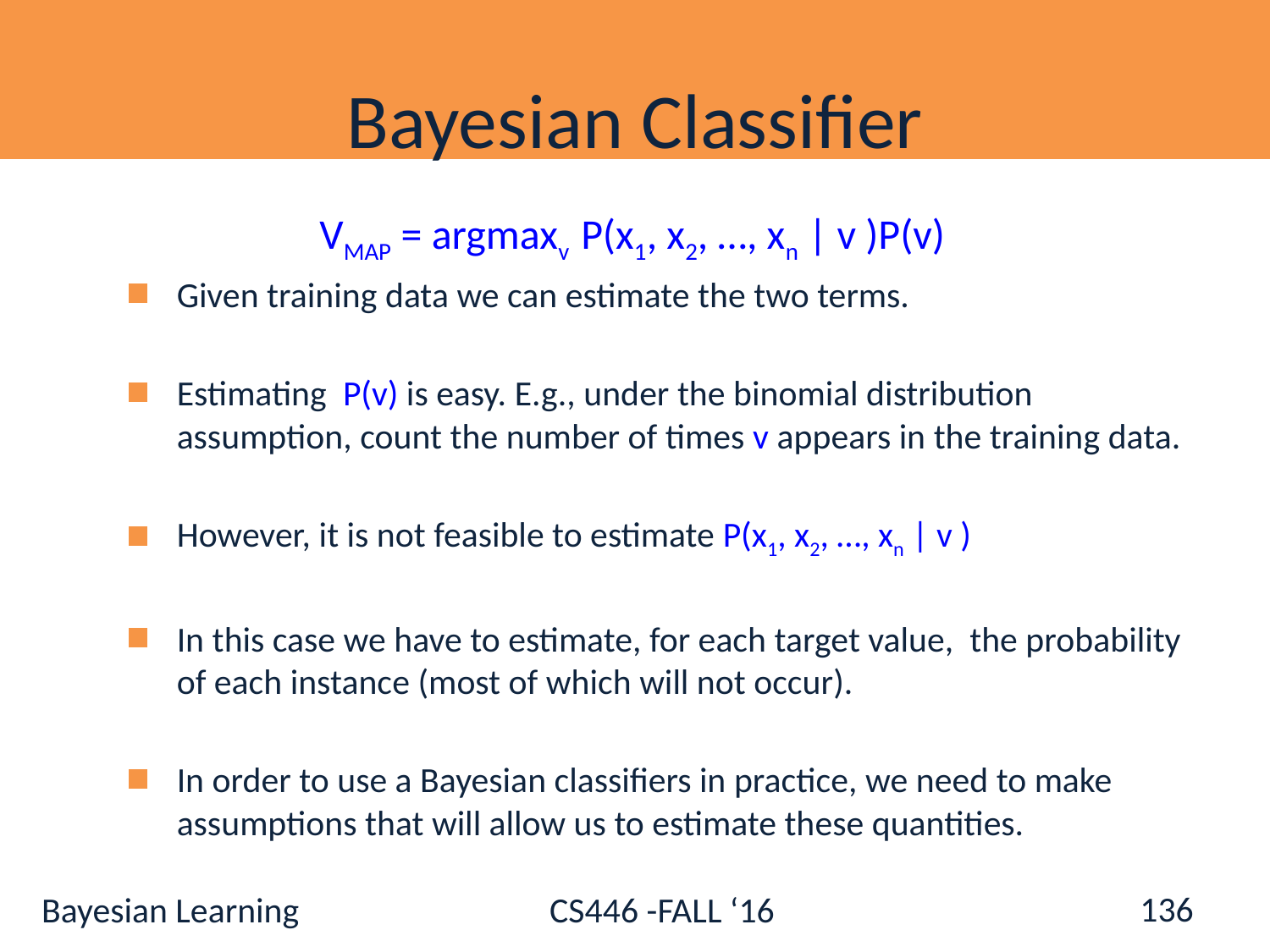

# Bayesian Classifier
                    VMAP = argmaxv P(x1, x2, …, xn | v )P(v)
Given training data we can estimate the two terms.

Estimating  P(v) is easy. E.g., under the binomial distribution assumption, count the number of times v appears in the training data.

However, it is not feasible to estimate P(x1, x2, …, xn | v )

In this case we have to estimate, for each target value,  the probability of each instance (most of which will not occur).

In order to use a Bayesian classifiers in practice, we need to make assumptions that will allow us to estimate these quantities.
136